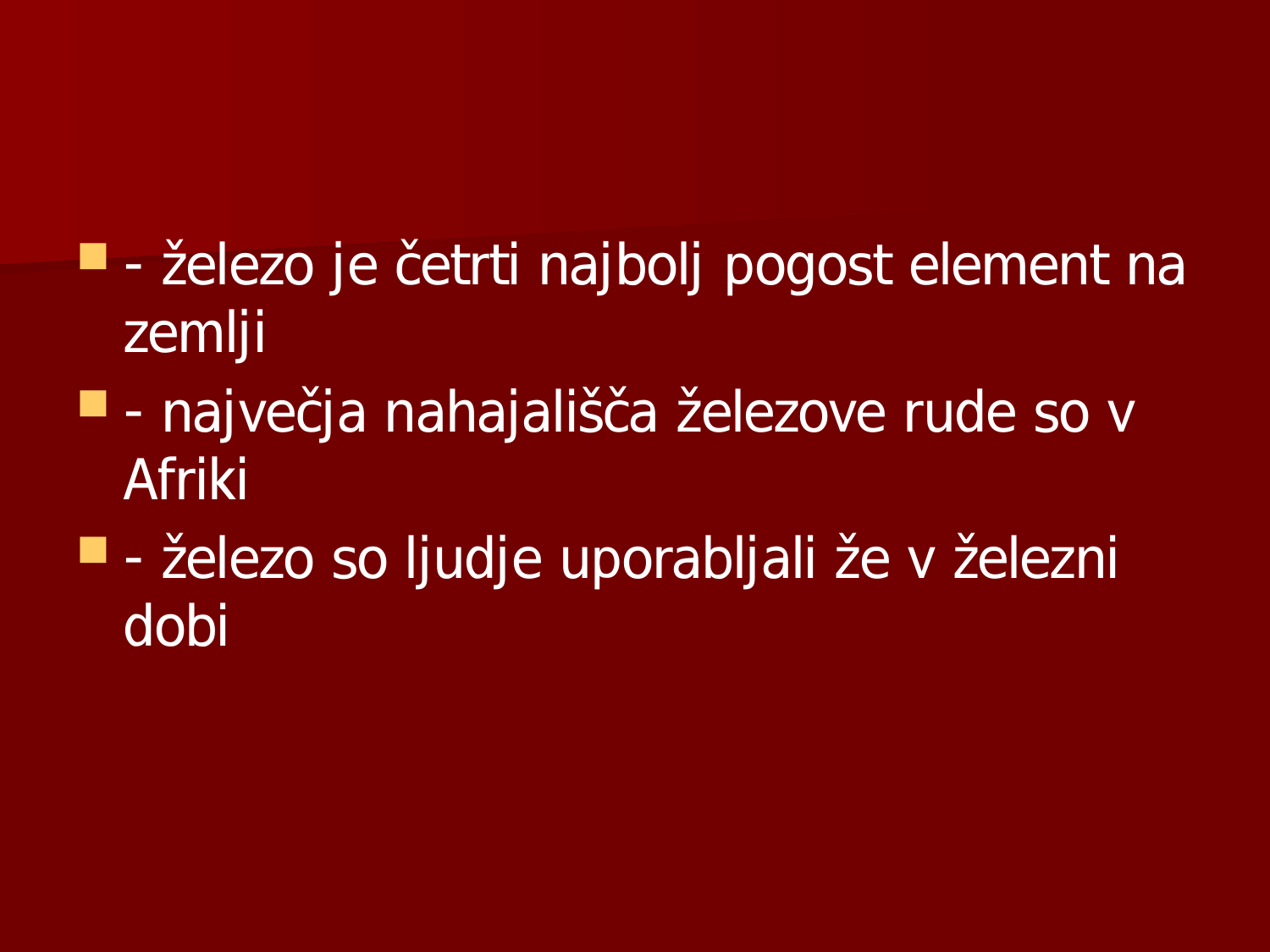

#
- železo je četrti najbolj pogost element na zemlji
- največja nahajališča železove rude so v Afriki
- železo so ljudje uporabljali že v železni dobi